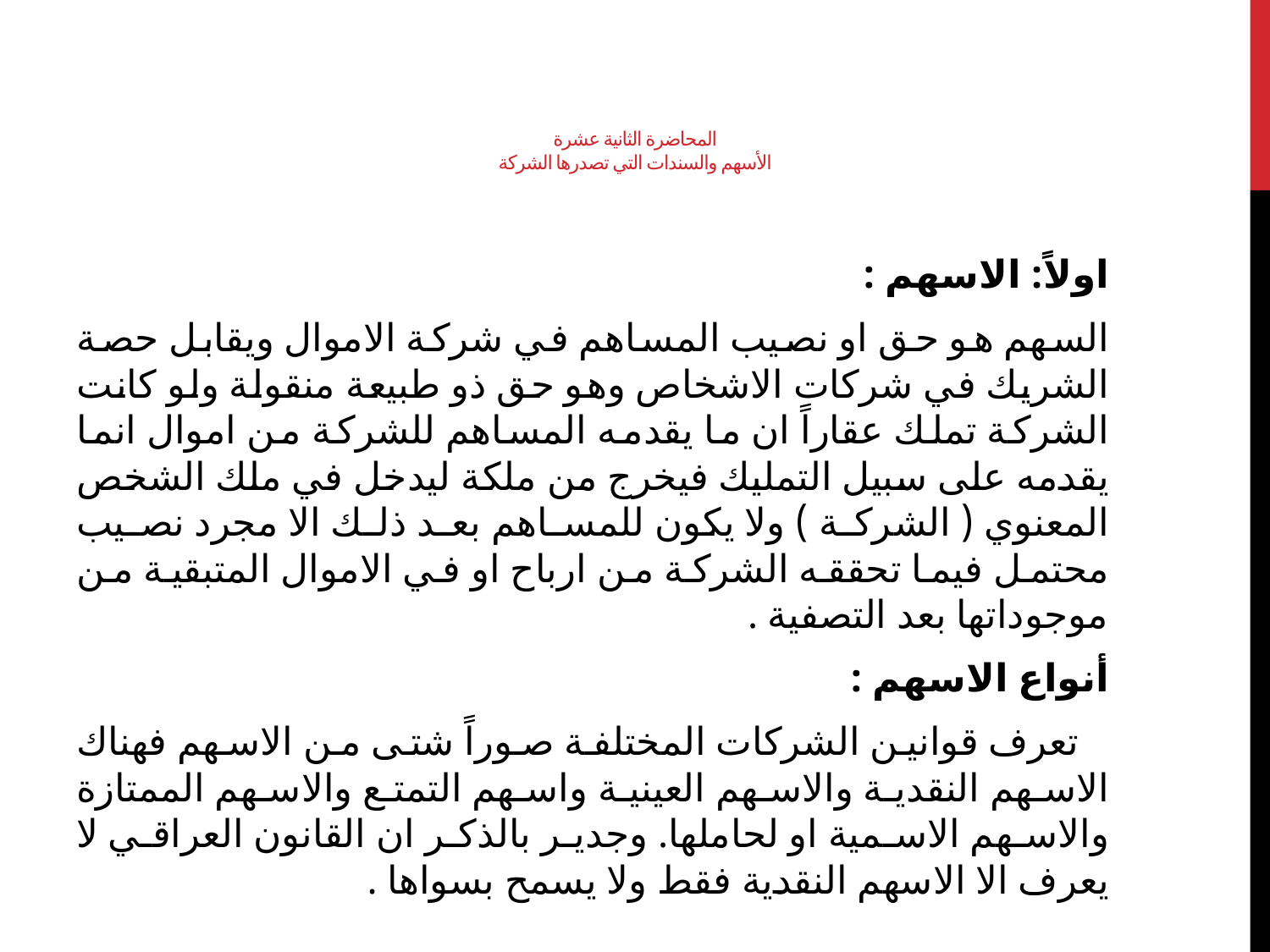

# المحاضرة الثانية عشرة الأسهم والسندات التي تصدرها الشركة
اولاً: الاسهم :
السهم هو حق او نصيب المساهم في شركة الاموال ويقابل حصة الشريك في شركات الاشخاص وهو حق ذو طبيعة منقولة ولو كانت الشركة تملك عقاراً ان ما يقدمه المساهم للشركة من اموال انما يقدمه على سبيل التمليك فيخرج من ملكة ليدخل في ملك الشخص المعنوي ( الشركة ) ولا يكون للمساهم بعد ذلك الا مجرد نصيب محتمل فيما تحققه الشركة من ارباح او في الاموال المتبقية من موجوداتها بعد التصفية .
أنواع الاسهم :
   تعرف قوانين الشركات المختلفة صوراً شتى من الاسهم فهناك الاسهم النقدية والاسهم العينية واسهم التمتع والاسهم الممتازة والاسهم الاسمية او لحاملها. وجدير بالذكر ان القانون العراقي لا يعرف الا الاسهم النقدية فقط ولا يسمح بسواها .